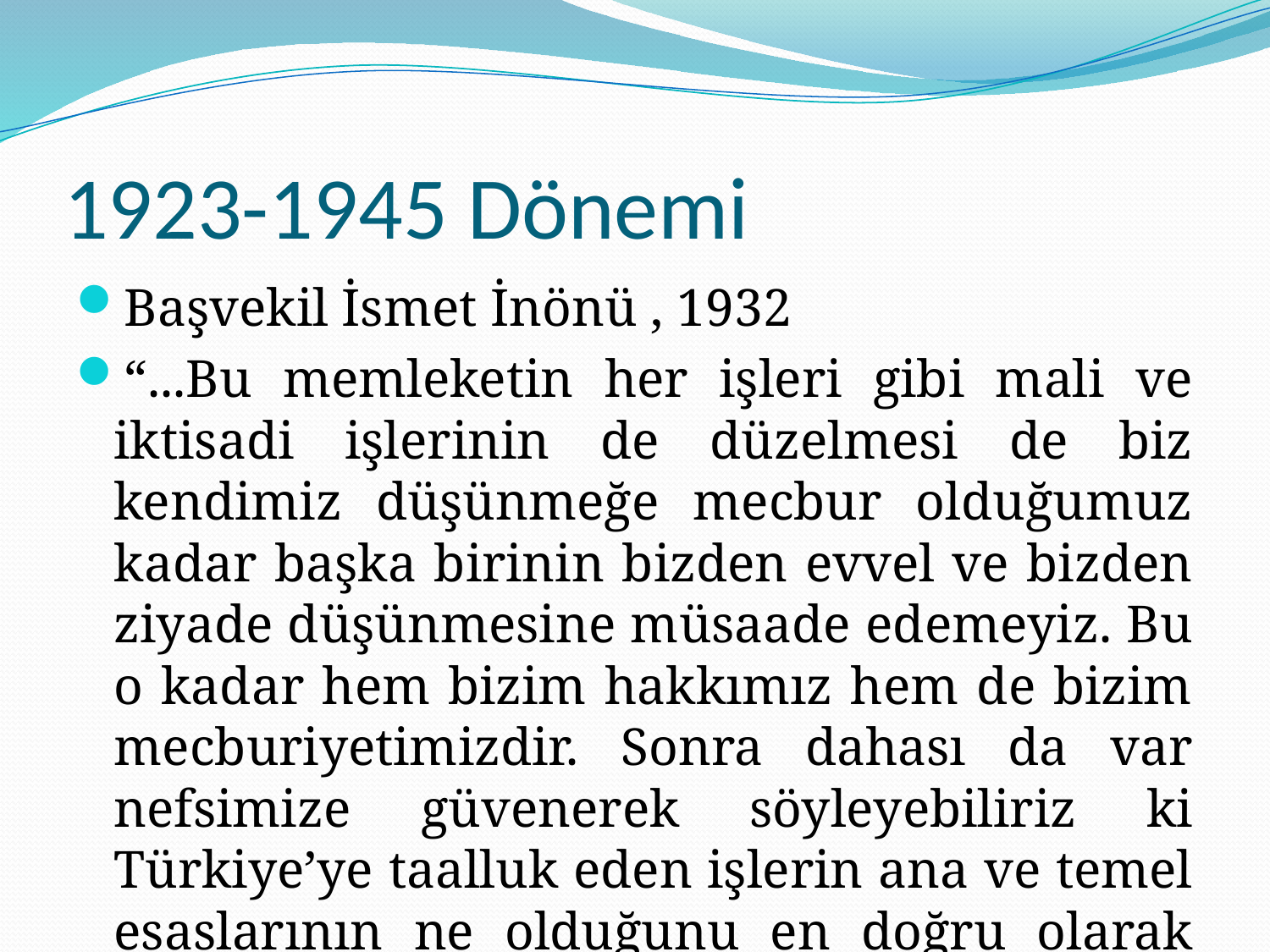

# 1923-1945 Dönemi
Başvekil İsmet İnönü , 1932
“...Bu memleketin her işleri gibi mali ve iktisadi işlerinin de düzelmesi de biz kendimiz düşünmeğe mecbur olduğumuz kadar başka birinin bizden evvel ve bizden ziyade düşünmesine müsaade edemeyiz. Bu o kadar hem bizim hakkımız hem de bizim mecburiyetimizdir. Sonra dahası da var nefsimize güvenerek söyleyebiliriz ki Türkiye’ye taalluk eden işlerin ana ve temel esaslarının ne olduğunu en doğru olarak biz Türkler biliriz.”